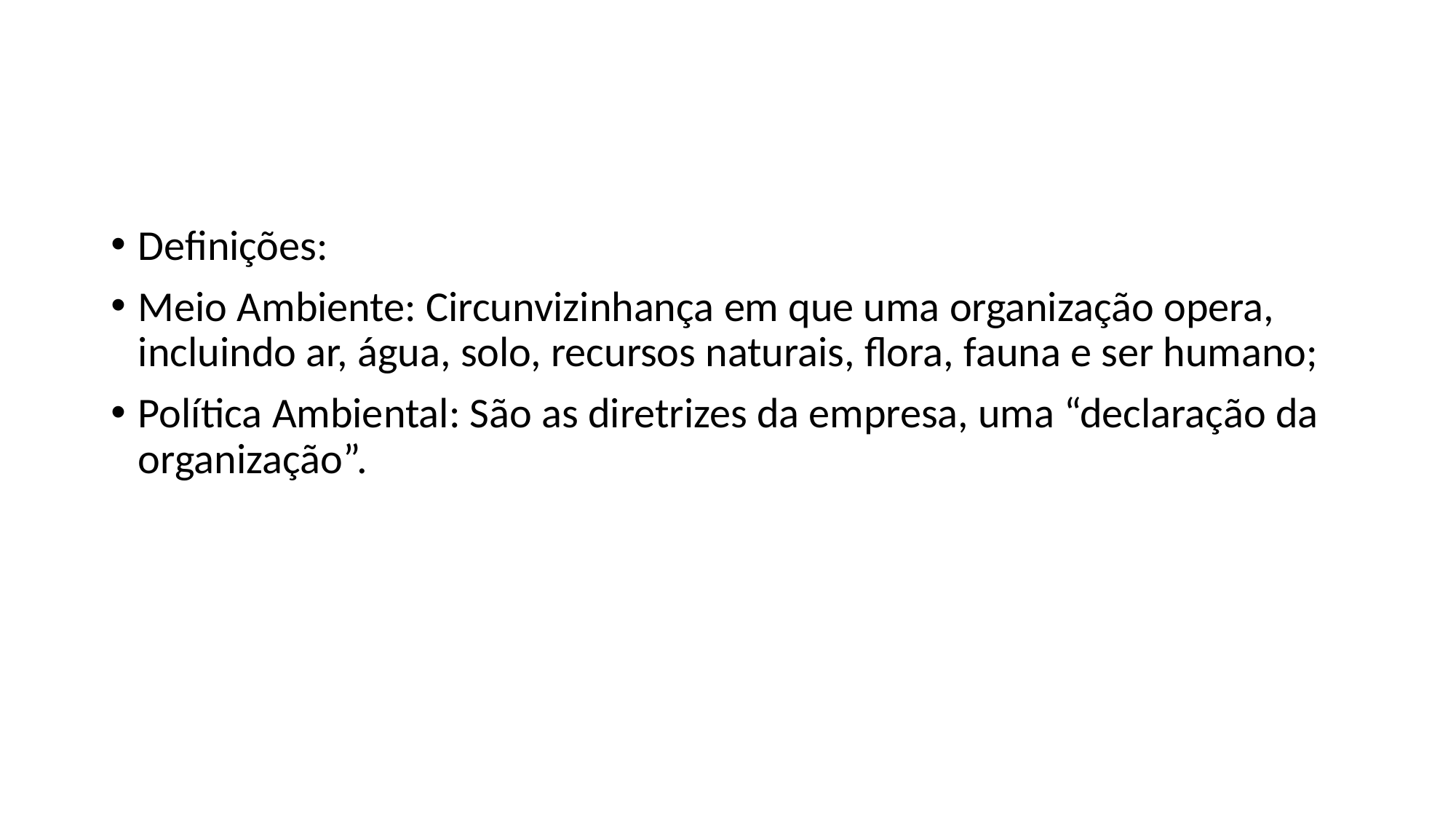

Definições:
Meio Ambiente: Circunvizinhança em que uma organização opera, incluindo ar, água, solo, recursos naturais, flora, fauna e ser humano;
Política Ambiental: São as diretrizes da empresa, uma “declaração da organização”.